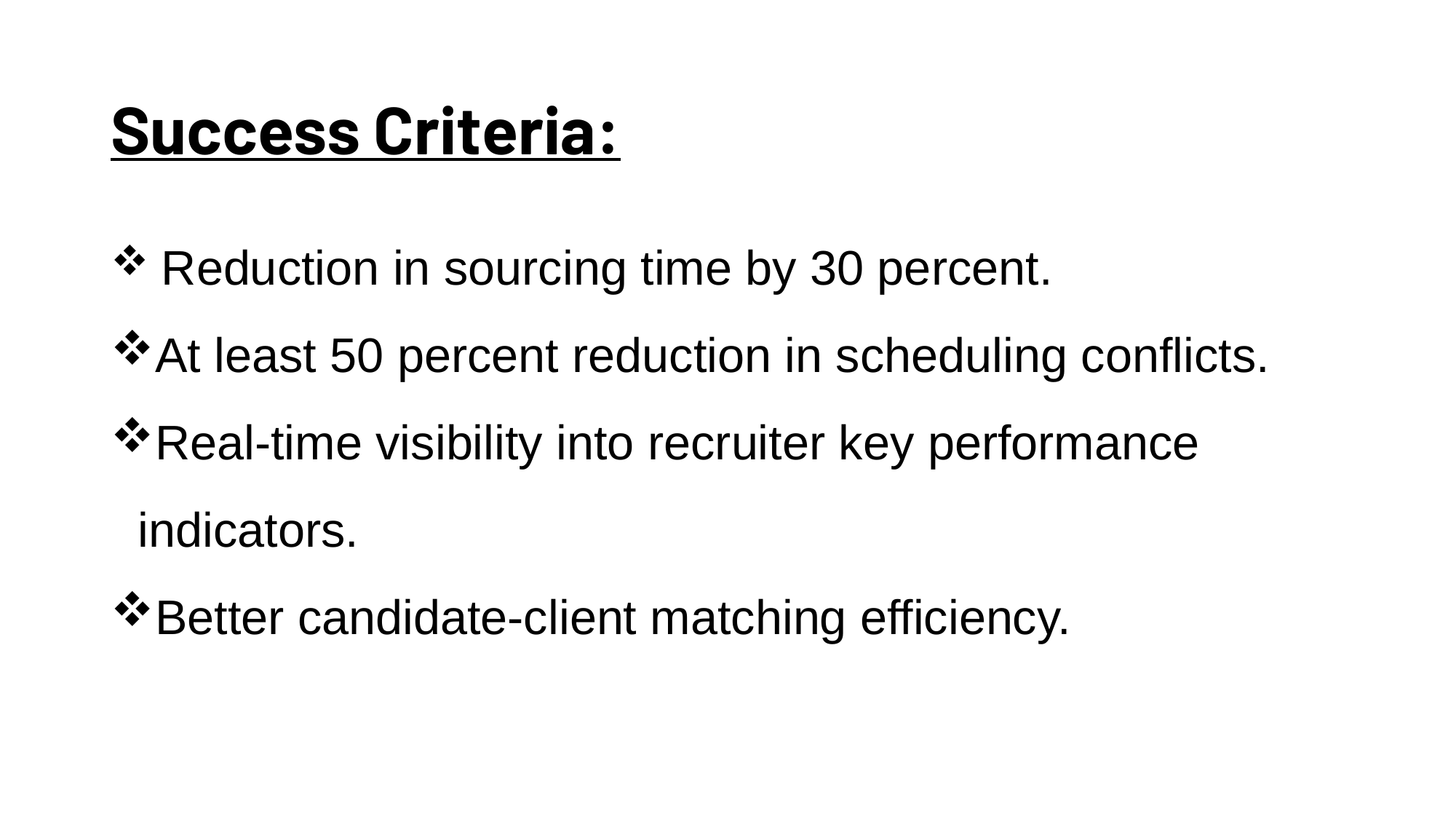

# Success Criteria:

 Reduction in sourcing time by 30 percent.
At least 50 percent reduction in scheduling conflicts.
Real-time visibility into recruiter key performance indicators.
Better candidate-client matching efficiency.